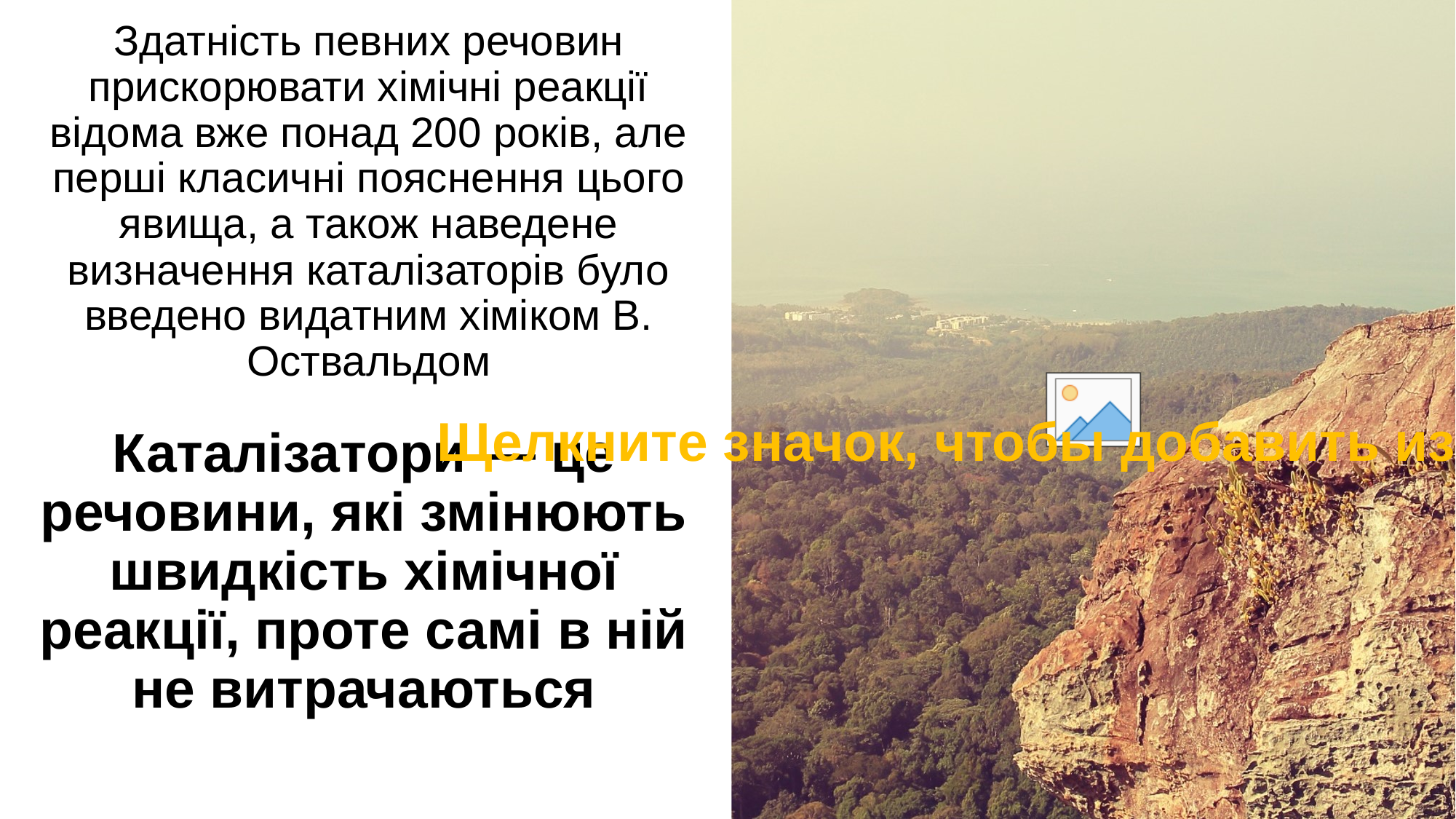

Здатність певних речовин прискорювати хімічні реакції відома вже понад 200 років, але перші класичні пояснення цього явища, а також наведене визначення каталізаторів було введено видатним хіміком В. Оствальдом
Каталізатори — це речовини, які змінюють швидкість хімічної реакції, проте самі в ній не витрачаються

8